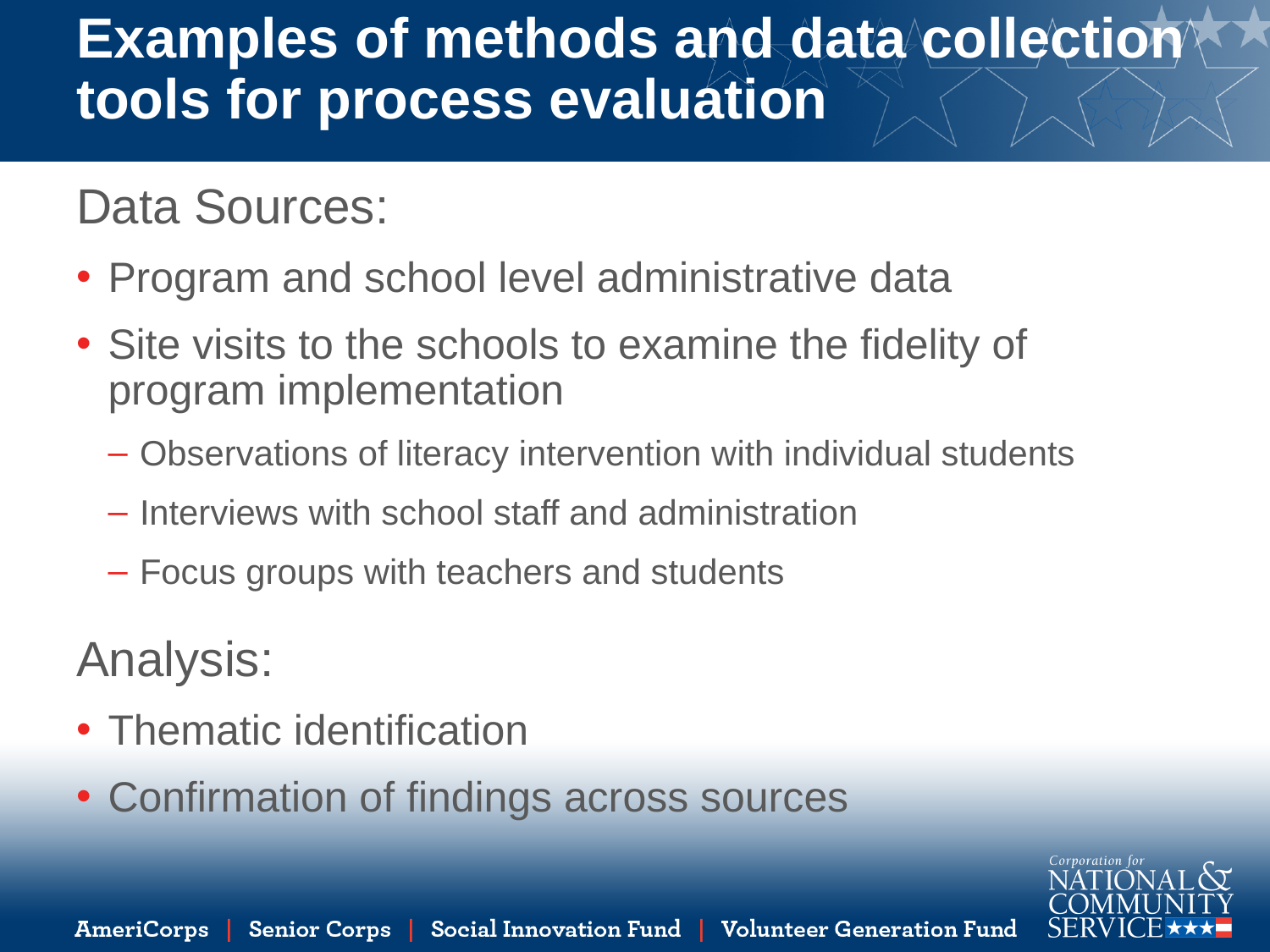

# Examples of methods and data collection tools for process evaluation
Data Sources:
Program and school level administrative data
Site visits to the schools to examine the fidelity of program implementation
Observations of literacy intervention with individual students
Interviews with school staff and administration
Focus groups with teachers and students
Analysis:
Thematic identification
Confirmation of findings across sources